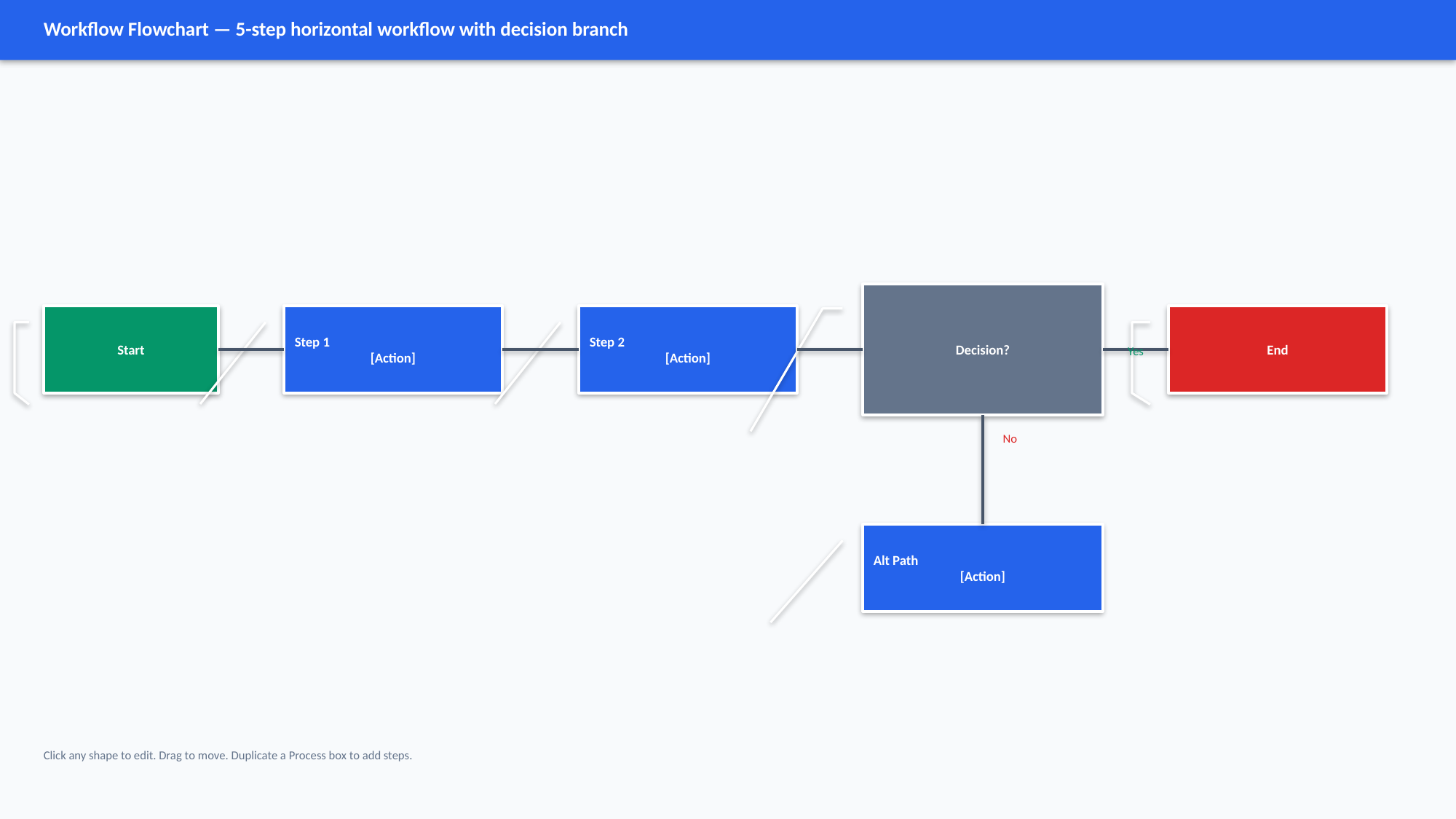

Workflow Flowchart — 5-step horizontal workflow with decision branch
Decision?
Start
Step 1
[Action]
Step 2
[Action]
End
Yes
No
Alt Path
[Action]
Click any shape to edit. Drag to move. Duplicate a Process box to add steps.